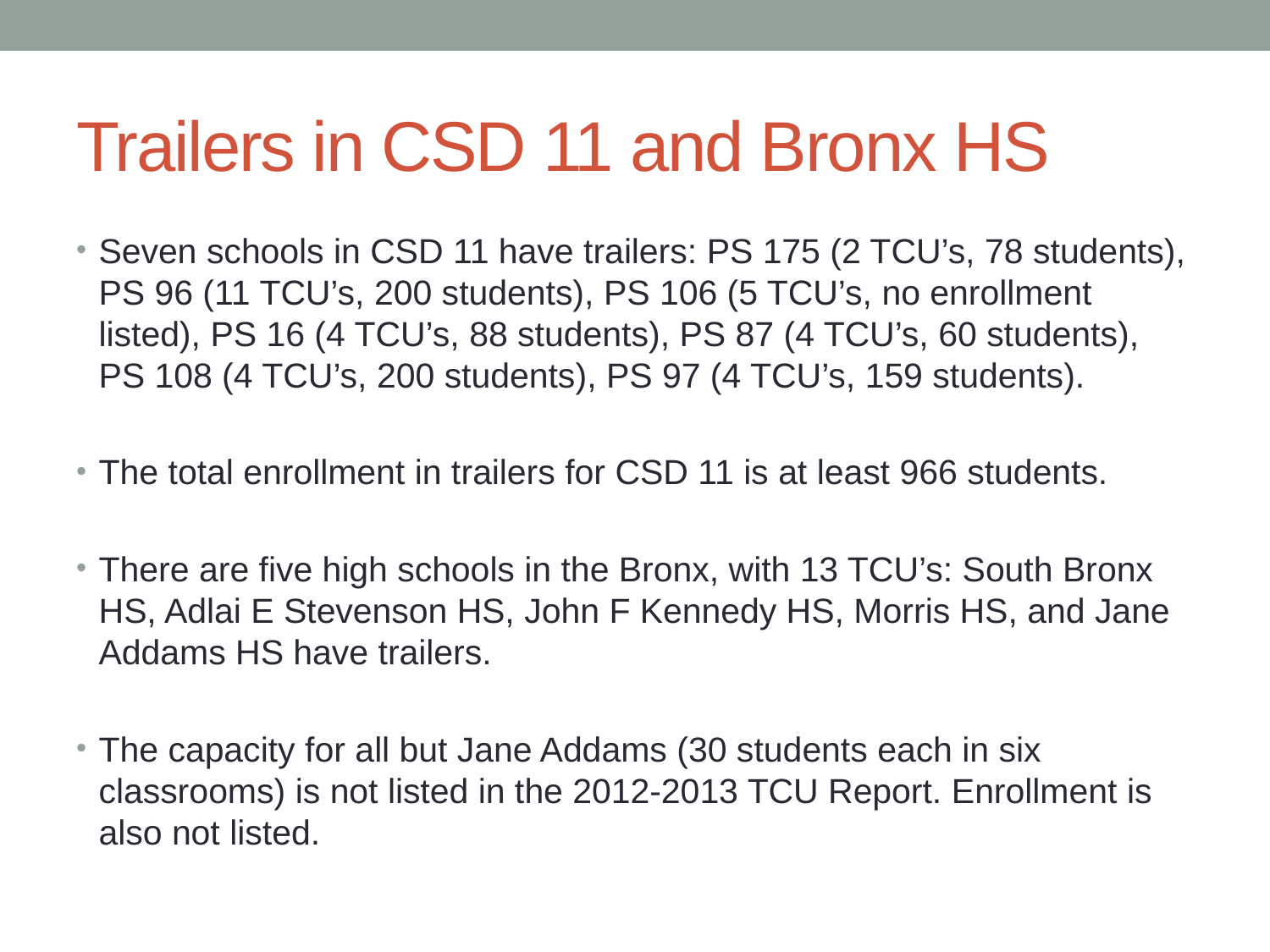

# Trailers in CSD 11 and Bronx HS
Seven schools in CSD 11 have trailers: PS 175 (2 TCU’s, 78 students), PS 96 (11 TCU’s, 200 students), PS 106 (5 TCU’s, no enrollment listed), PS 16 (4 TCU’s, 88 students), PS 87 (4 TCU’s, 60 students), PS 108 (4 TCU’s, 200 students), PS 97 (4 TCU’s, 159 students).

The total enrollment in trailers for CSD 11 is at least 966 students.

There are five high schools in the Bronx, with 13 TCU’s: South Bronx HS, Adlai E Stevenson HS, John F Kennedy HS, Morris HS, and Jane Addams HS have trailers.

The capacity for all but Jane Addams (30 students each in six classrooms) is not listed in the 2012-2013 TCU Report. Enrollment is also not listed.